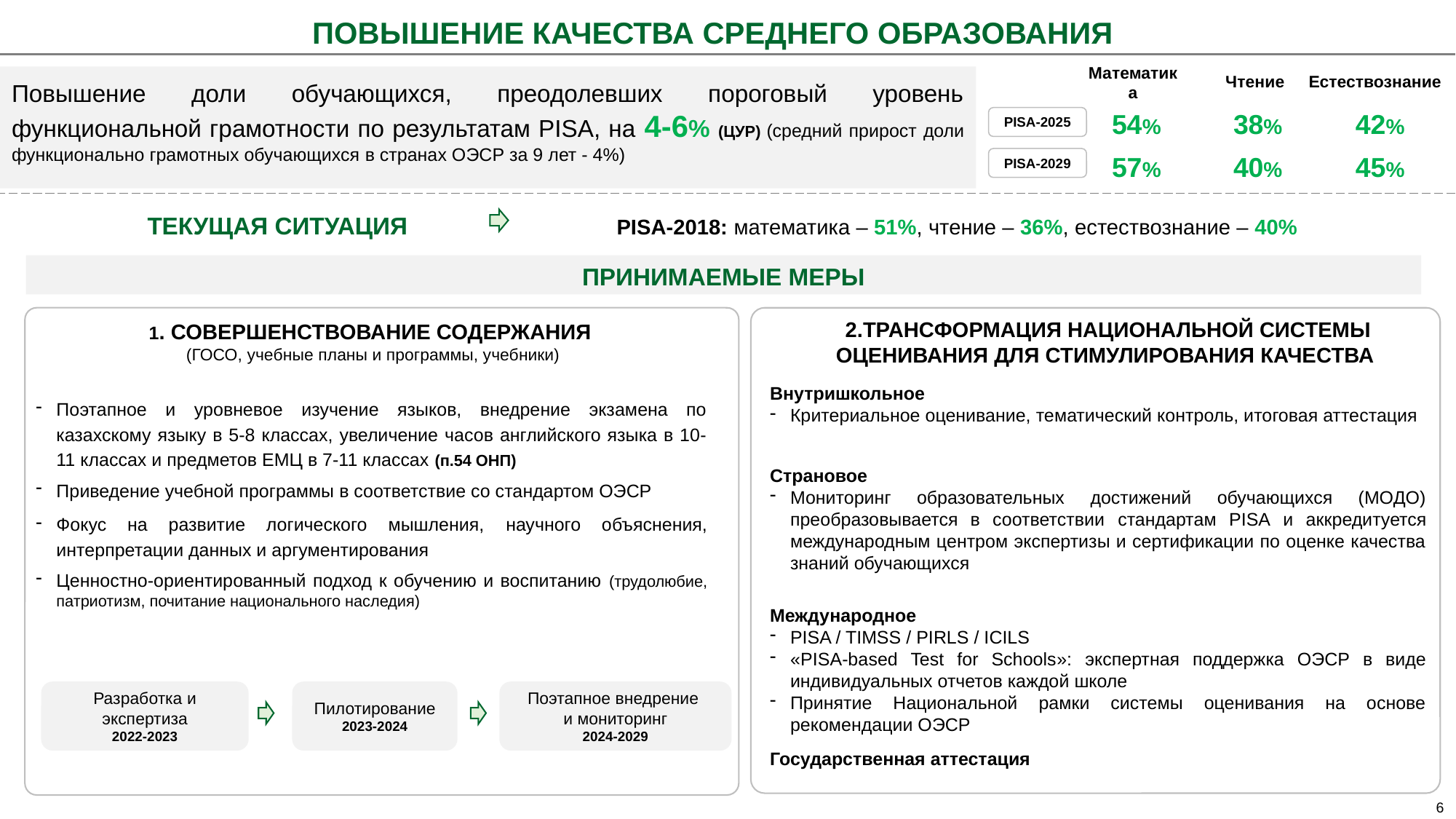

ПОВЫШЕНИЕ КАЧЕСТВА СРЕДНЕГО ОБРАЗОВАНИЯ
Естествознание
Чтение
Математика

Повышение доли обучающихся, преодолевших пороговый уровень функциональной грамотности по результатам PISA, на 4-6% (ЦУР) (средний прирост доли функционально грамотных обучающихся в странах ОЭСР за 9 лет - 4%)
54%
38%
42%
PISA-2025
57%
40%
45%
PISA-2029
ТЕКУЩАЯ СИТУАЦИЯ                               PISA-2018: математика – 51%, чтение – 36%, естествознание – 40%

ПРИНИМАЕМЫЕ МЕРЫ

1. СОВЕРШЕНСТВОВАНИЕ СОДЕРЖАНИЯ
(ГОСО, учебные планы и программы, учебники)
2.ТРАНСФОРМАЦИЯ НАЦИОНАЛЬНОЙ СИСТЕМЫ ОЦЕНИВАНИЯ ДЛЯ СТИМУЛИРОВАНИЯ КАЧЕСТВА
Внутришкольное
Критериальное оценивание, тематический контроль, итоговая аттестация

Страновое
Мониторинг образовательных достижений обучающихся (МОДО) преобразовывается в соответствии стандартам PISA и аккредитуется международным центром экспертизы и сертификации по оценке качества знаний обучающихся

Международное
PISA / TIMSS / PIRLS / ICILS
«PISA-based Test for Schools»: экспертная поддержка ОЭСР в виде индивидуальных отчетов каждой школе
Принятие Национальной рамки системы оценивания на основе рекомендации ОЭСР

Государственная аттестация

Поэтапное и уровневое изучение языков, внедрение экзамена по казахскому языку в 5-8 классах, увеличение часов английского языка в 10-11 классах и предметов ЕМЦ в 7-11 классах (п.54 ОНП)
Приведение учебной программы в соответствие со стандартом ОЭСР
Фокус на развитие логического мышления, научного объяснения, интерпретации данных и аргументирования
Ценностно-ориентированный подход к обучению и воспитанию (трудолюбие, патриотизм, почитание национального наследия)

Разработка и экспертиза
2022-2023
Пилотирование
2023-2024
Поэтапное внедрение
и мониторинг
2024-2029

6